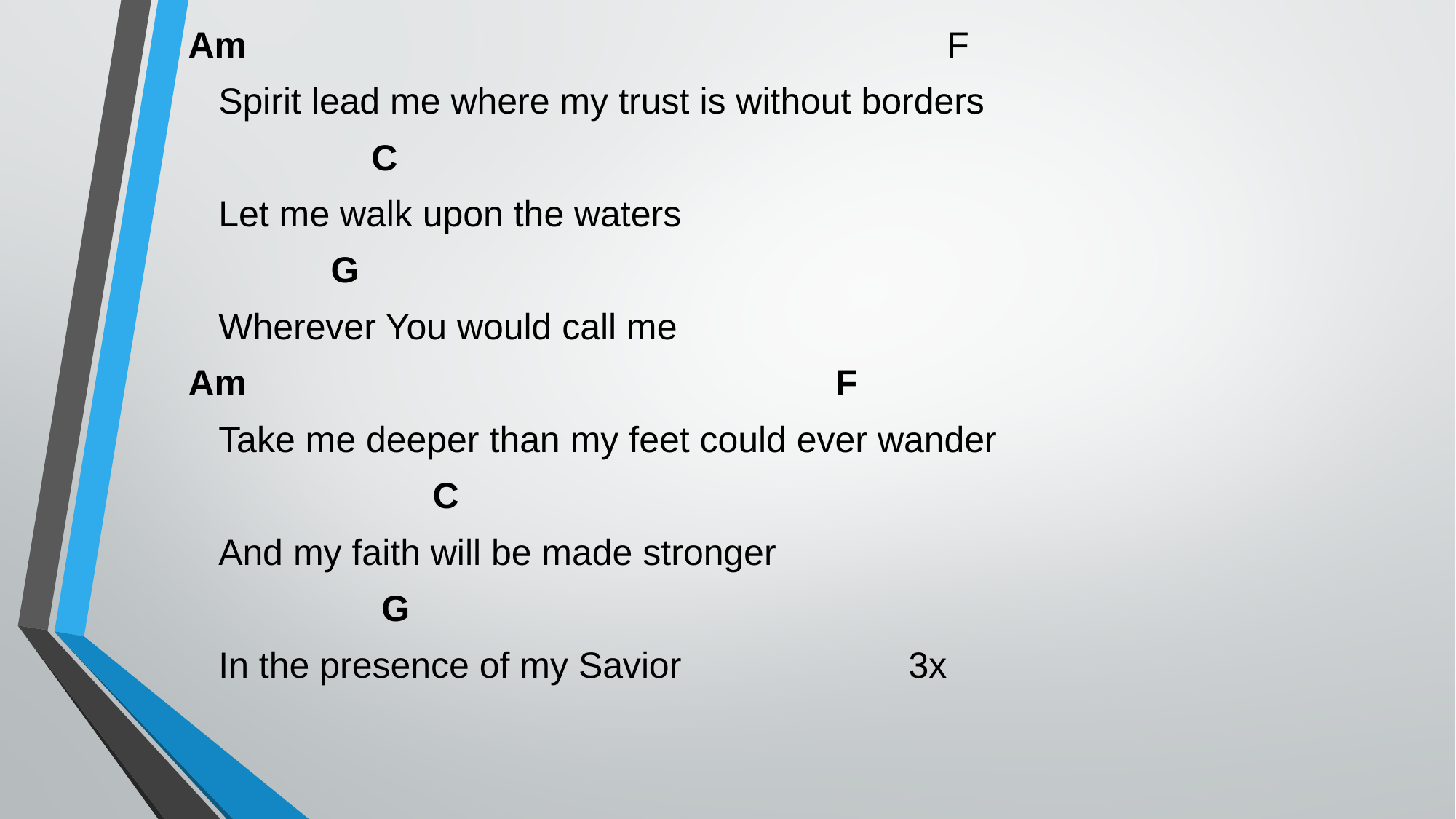

Am                                                                     F
   Spirit lead me where my trust is without borders
                  C
   Let me walk upon the waters
              G
   Wherever You would call me
Am                                                          F
   Take me deeper than my feet could ever wander
                        C
   And my faith will be made stronger
                   G
   In the presence of my Savior				3x